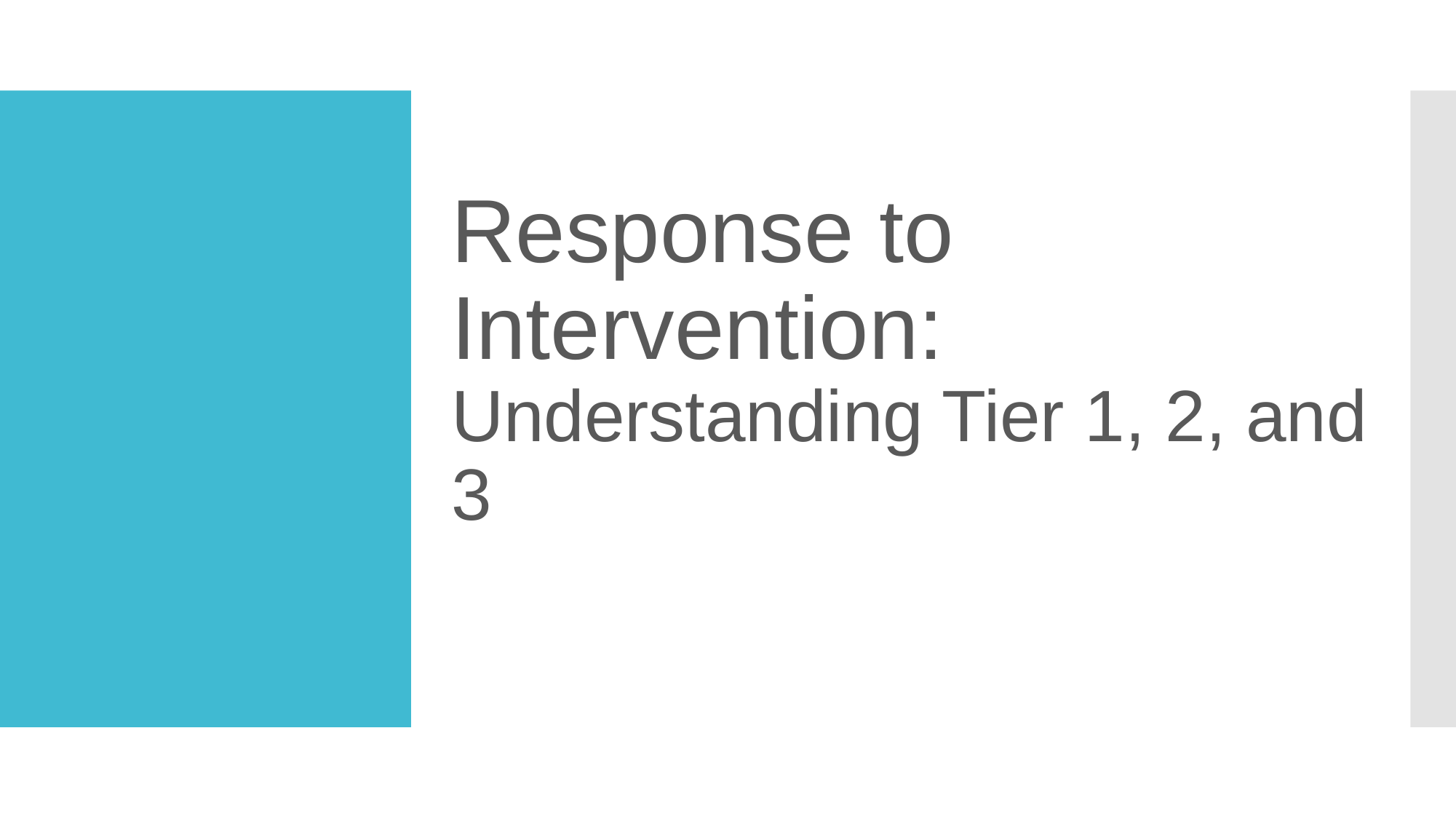

# Response to Intervention:
Understanding Tier 1, 2, and 3